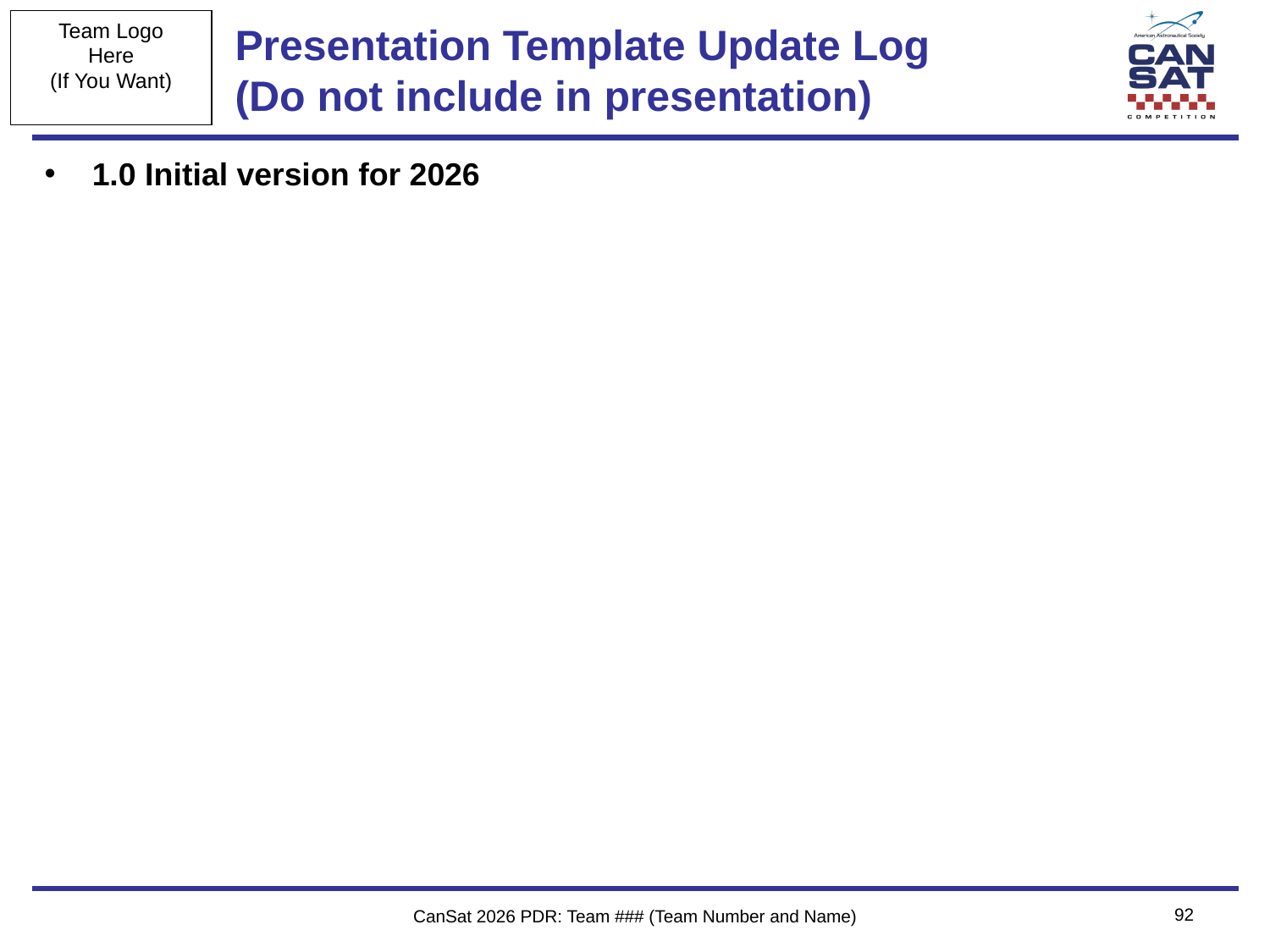

# Presentation Template Update Log (Do not include in presentation)
1.0 Initial version for 2026

92
CanSat 2026 PDR: Team ### (Team Number and Name)